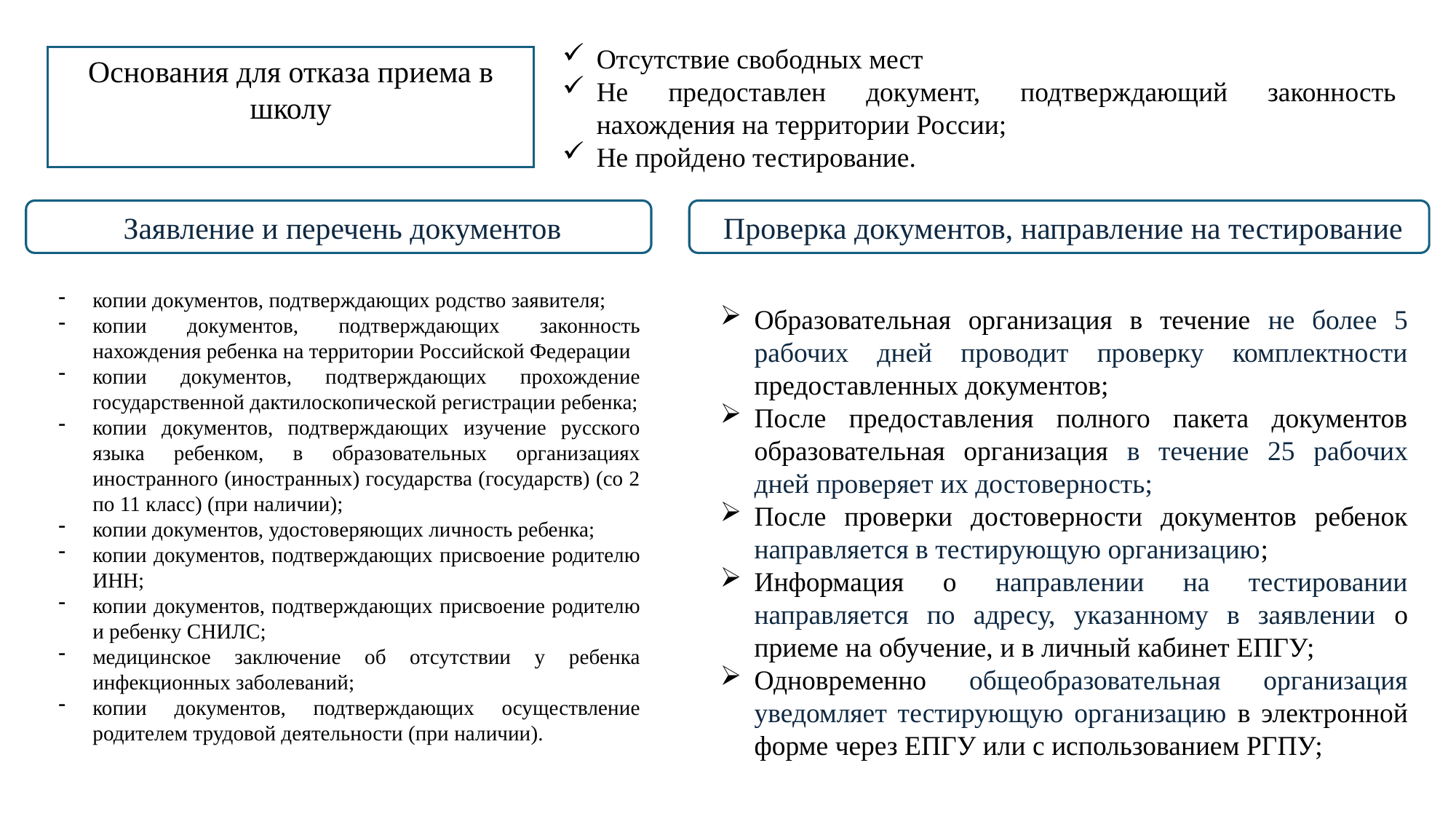

Отсутствие свободных мест
Не предоставлен документ, подтверждающий законность нахождения на территории России;
Не пройдено тестирование.
Основания для отказа приема в школу

 Заявление и перечень документов
 Проверка документов, направление на тестирование
копии документов, подтверждающих родство заявителя;
копии документов, подтверждающих законность нахождения ребенка на территории Российской Федерации
копии документов, подтверждающих прохождение государственной дактилоскопической регистрации ребенка;
копии документов, подтверждающих изучение русского языка ребенком, в образовательных организациях иностранного (иностранных) государства (государств) (со 2 по 11 класс) (при наличии);
копии документов, удостоверяющих личность ребенка;
копии документов, подтверждающих присвоение родителю ИНН;
копии документов, подтверждающих присвоение родителю и ребенку СНИЛС;
медицинское заключение об отсутствии у ребенка инфекционных заболеваний;
копии документов, подтверждающих осуществление родителем трудовой деятельности (при наличии).
Образовательная организация в течение не более 5 рабочих дней проводит проверку комплектности предоставленных документов;
После предоставления полного пакета документов образовательная организация в течение 25 рабочих дней проверяет их достоверность;
После проверки достоверности документов ребенок направляется в тестирующую организацию;
Информация о направлении на тестировании направляется по адресу, указанному в заявлении о приеме на обучение, и в личный кабинет ЕПГУ;
Одновременно общеобразовательная организация уведомляет тестирующую организацию в электронной форме через ЕПГУ или с использованием РГПУ;